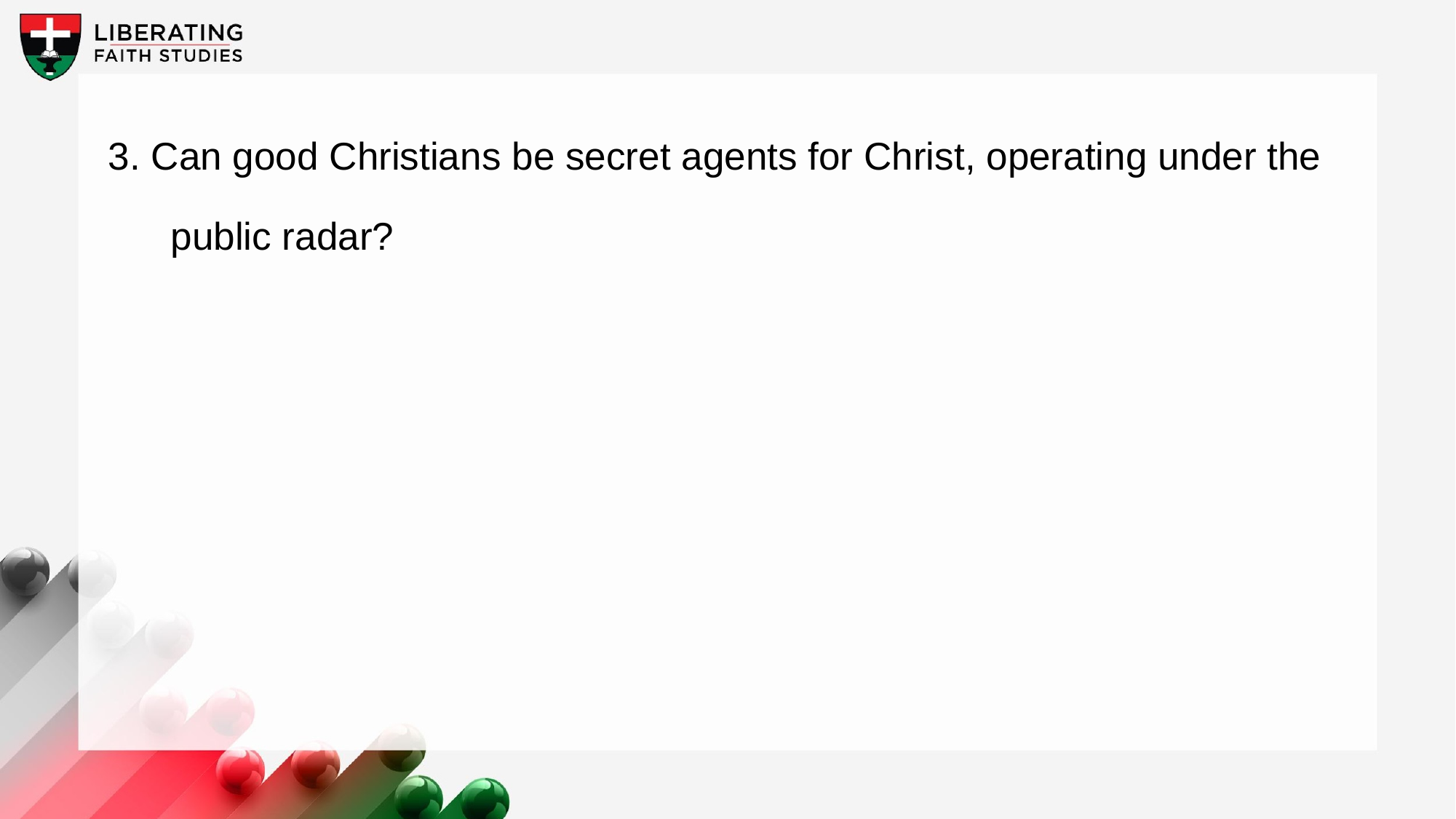

3. Can good Christians be secret agents for Christ, operating under the public radar?